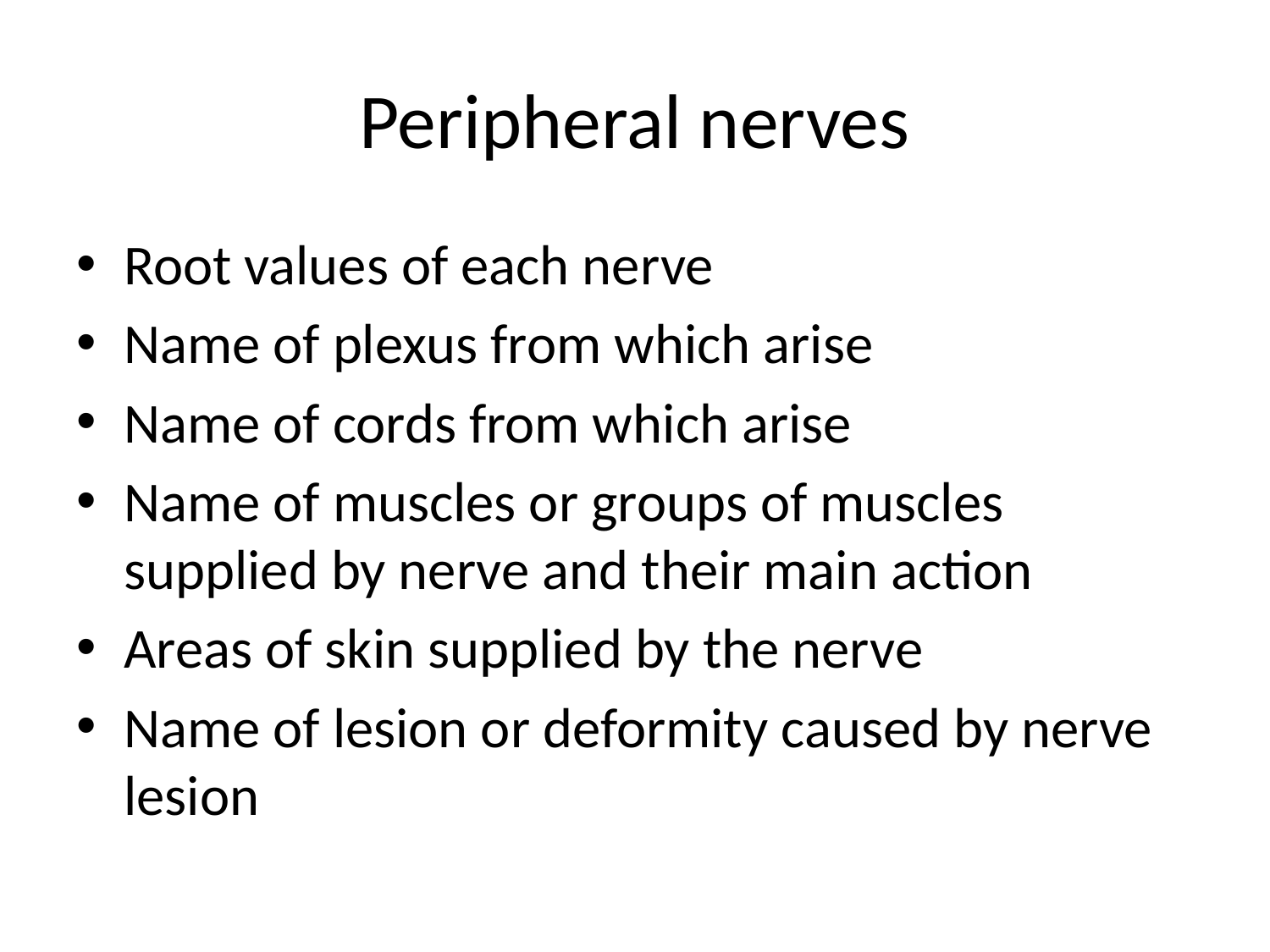

# Peripheral nerves
Root values of each nerve
Name of plexus from which arise
Name of cords from which arise
Name of muscles or groups of muscles supplied by nerve and their main action
Areas of skin supplied by the nerve
Name of lesion or deformity caused by nerve lesion